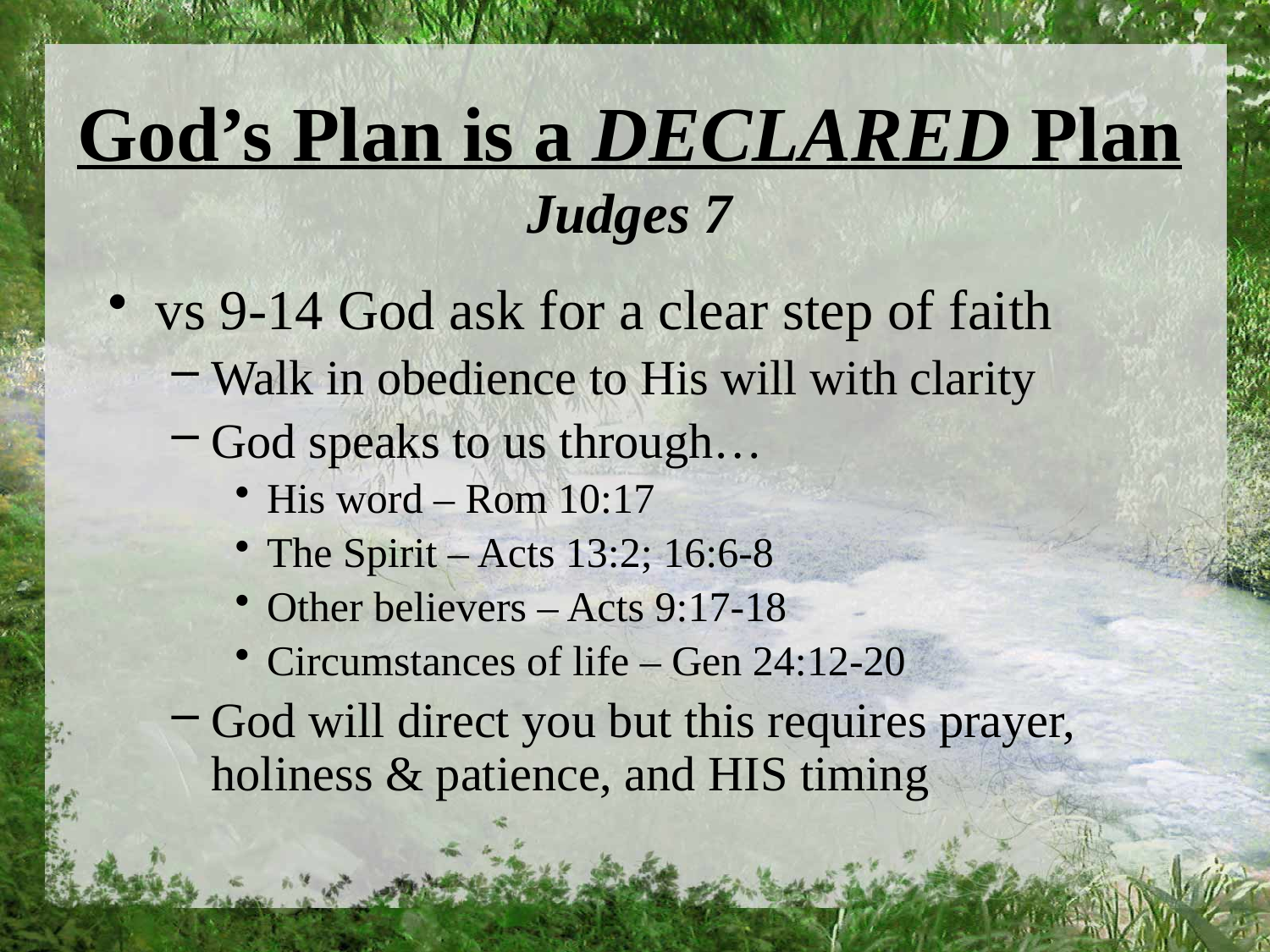

# God’s Plan is a DECLARED Plan Judges 7
vs 9-14 God ask for a clear step of faith
Walk in obedience to His will with clarity
God speaks to us through…
His word – Rom 10:17
The Spirit – Acts 13:2; 16:6-8
Other believers – Acts 9:17-18
Circumstances of life – Gen 24:12-20
God will direct you but this requires prayer, holiness & patience, and HIS timing